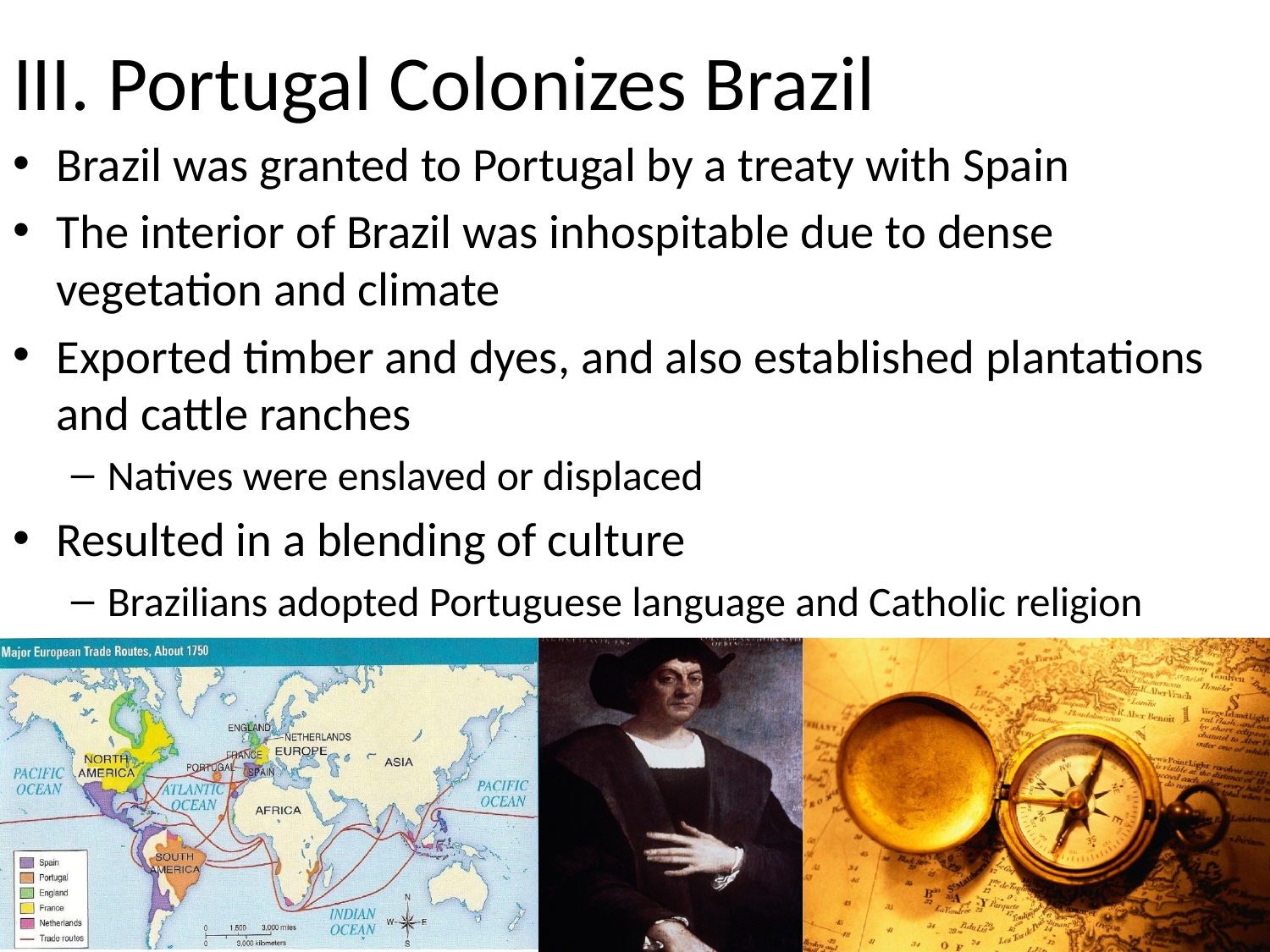

# III. Portugal Colonizes Brazil
Brazil was granted to Portugal by a treaty with Spain
The interior of Brazil was inhospitable due to dense vegetation and climate
Exported timber and dyes, and also established plantations and cattle ranches
Natives were enslaved or displaced
Resulted in a blending of culture
Brazilians adopted Portuguese language and Catholic religion